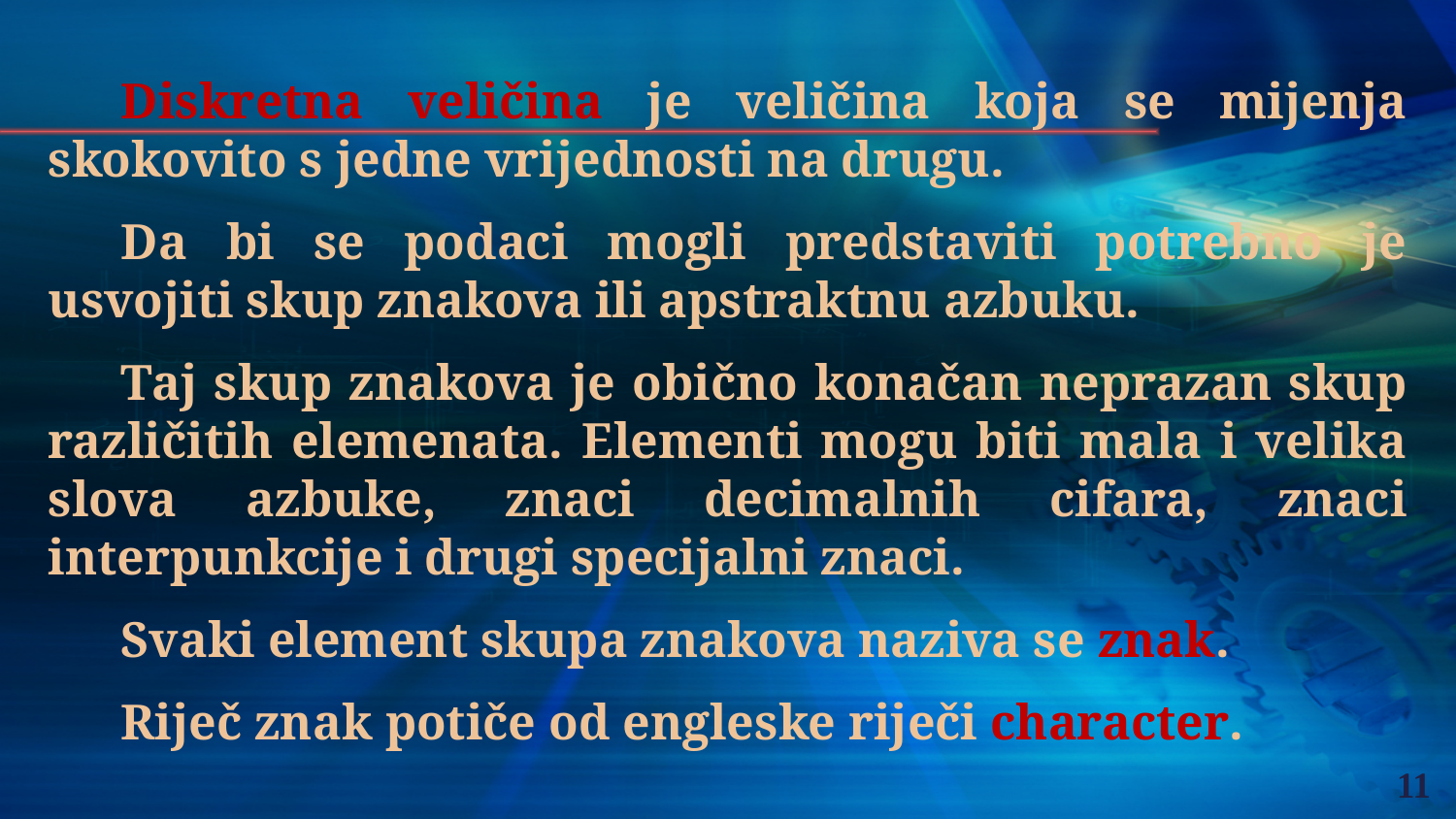

Diskretna veličina je veličina koja se mijenja skokovito s jedne vrijednosti na drugu.
Da bi se podaci mogli predstaviti potrebno je usvojiti skup znakova ili apstraktnu azbuku.
Taj skup znakova je obično konačan neprazan skup različitih elemenata. Elementi mogu biti mala i velika slova azbuke, znaci decimalnih cifara, znaci interpunkcije i drugi specijalni znaci.
Svaki element skupa znakova naziva se znak.
Riječ znak potiče od engleske riječi character.
11